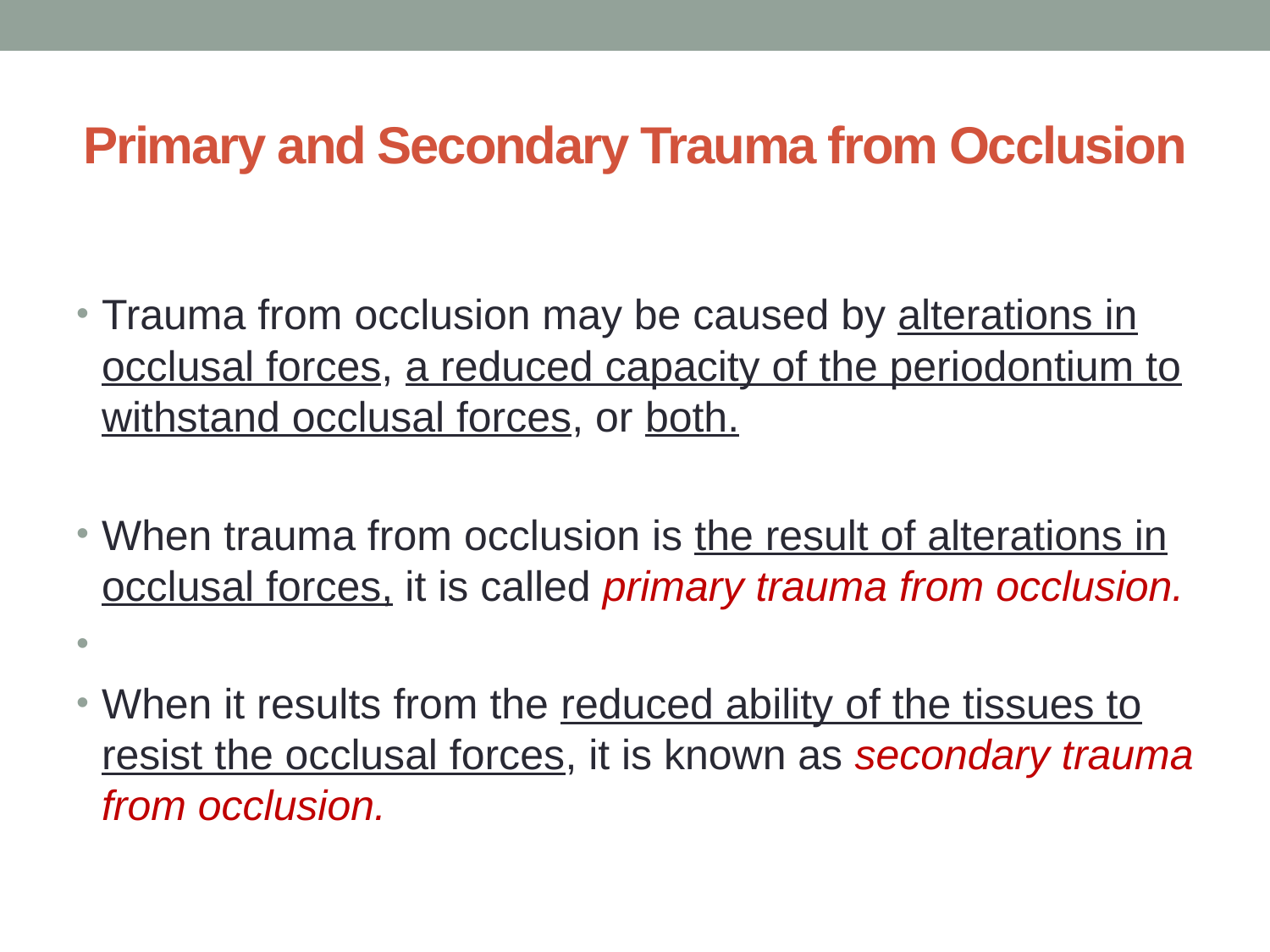

# Primary and Secondary Trauma from Occlusion

Trauma from occlusion may be caused by alterations in occlusal forces, a reduced capacity of the periodontium to withstand occlusal forces, or both.

When trauma from occlusion is the result of alterations in occlusal forces, it is called primary trauma from occlusion.

When it results from the reduced ability of the tissues to resist the occlusal forces, it is known as secondary trauma from occlusion.